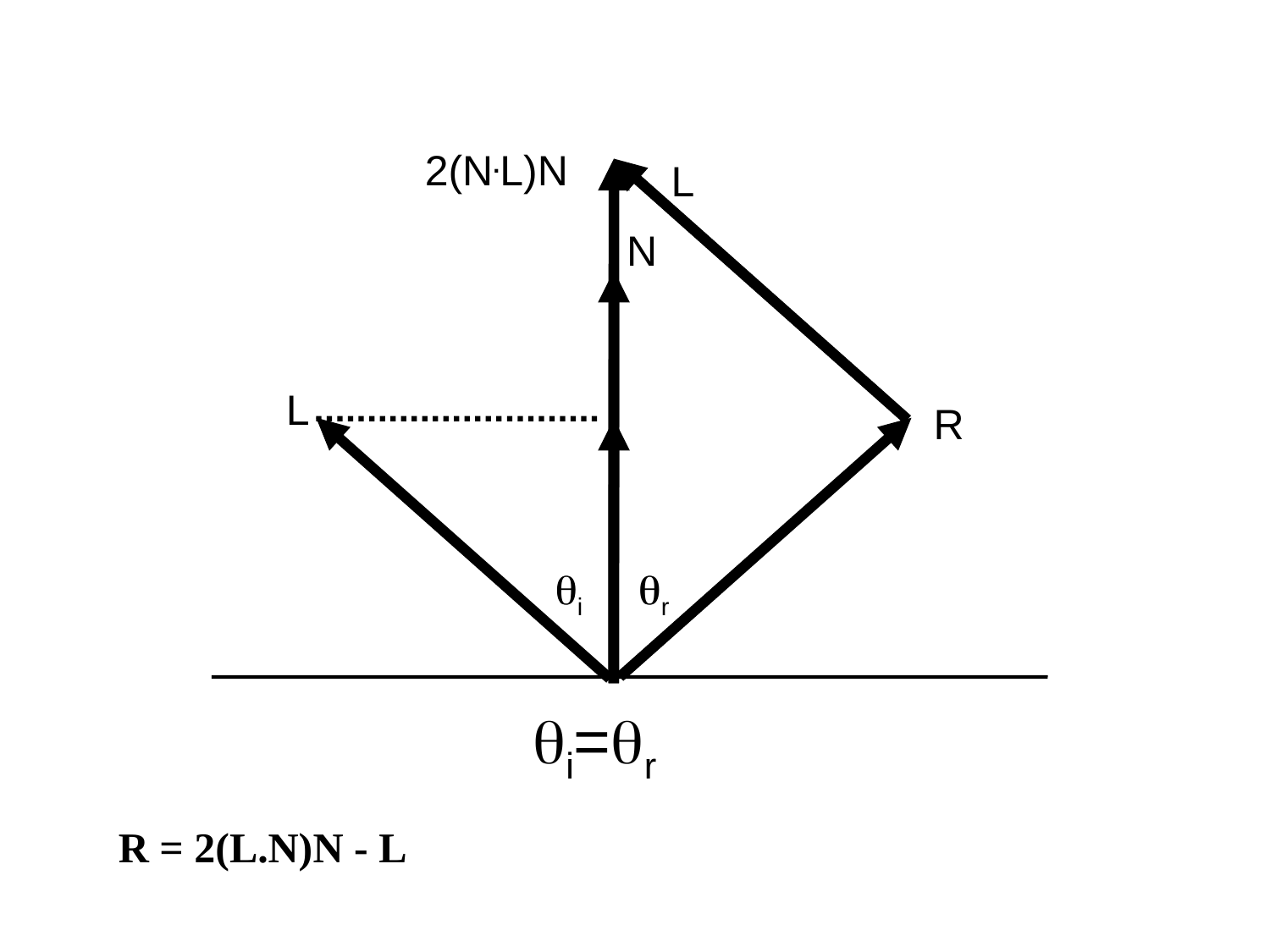

2(N.L)N
L

N

L
R

θ
θi
θ
θr

θi=θr
R = 2(L.N)N - L
36